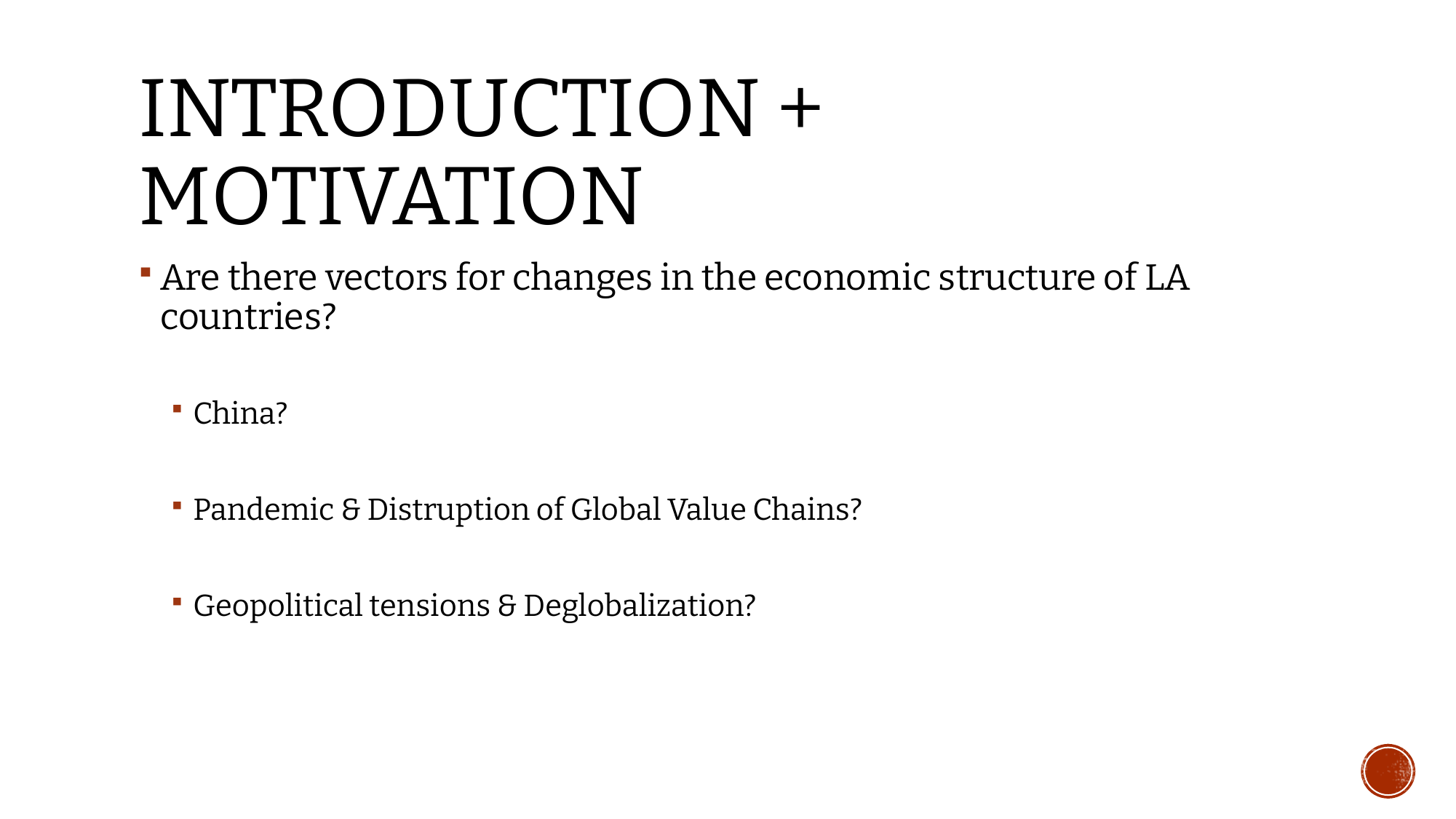

# INTRODUCTION + MOTIVATION
Are there vectors for changes in the economic structure of LA countries?

China?

Pandemic & Distruption of Global Value Chains?

Geopolitical tensions & Deglobalization?